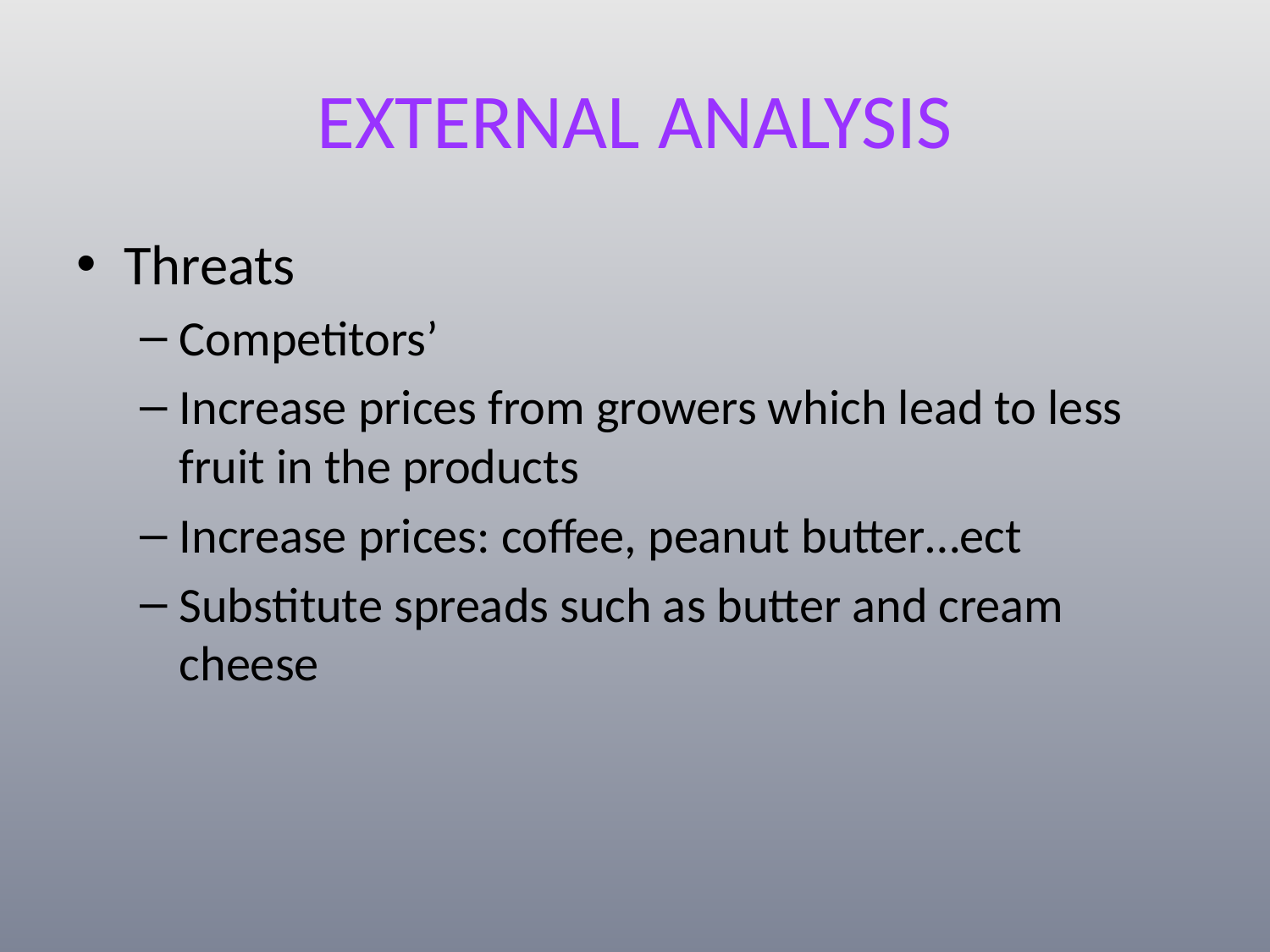

# EXTERNAL ANALYSIS
Threats
Competitors’
Increase prices from growers which lead to less fruit in the products
Increase prices: coffee, peanut butter…ect
Substitute spreads such as butter and cream cheese